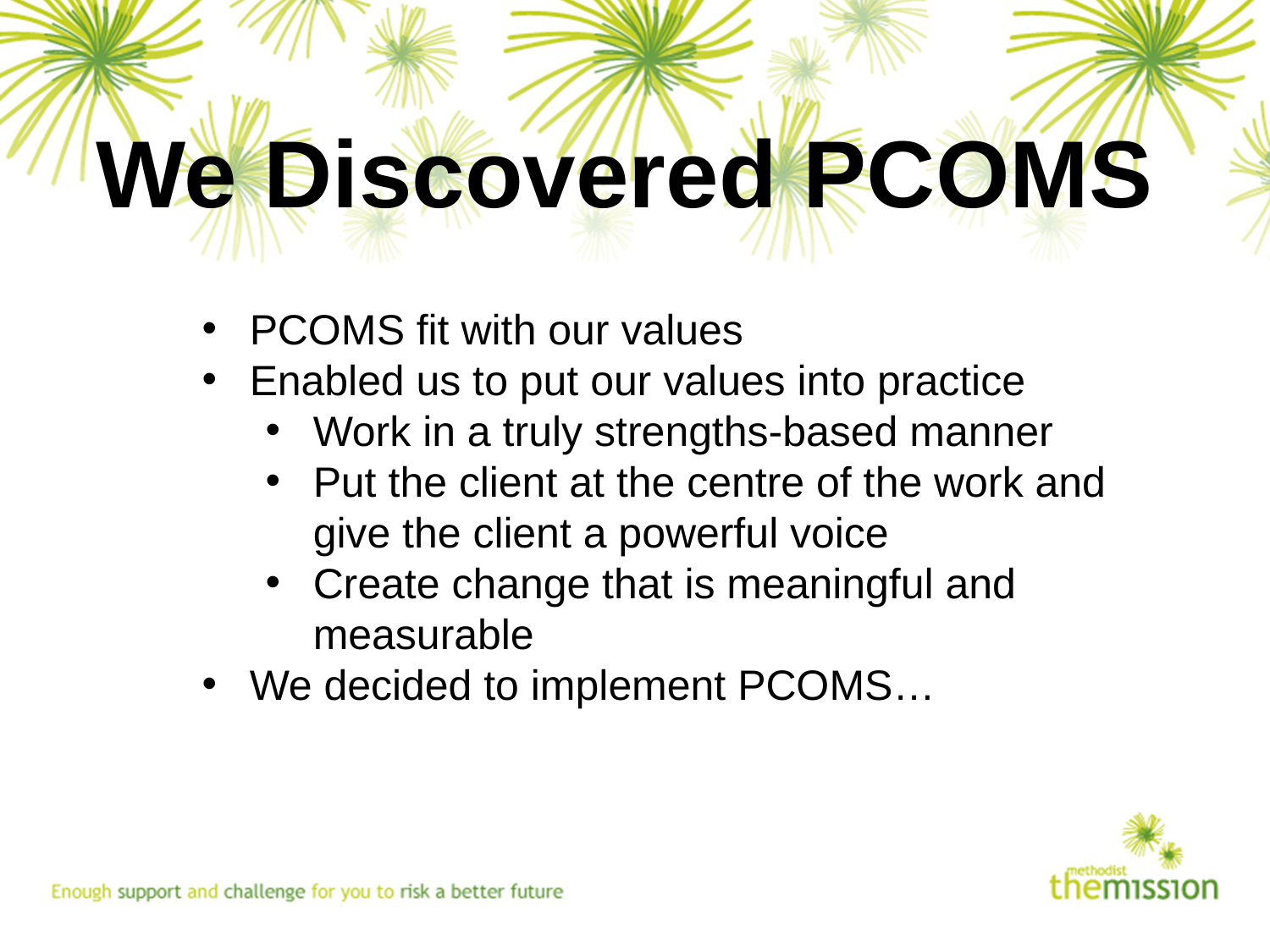

We Discovered PCOMS
PCOMS fit with our values
Enabled us to put our values into practice
Work in a truly strengths-based manner
Put the client at the centre of the work and give the client a powerful voice
Create change that is meaningful and measurable
We decided to implement PCOMS…